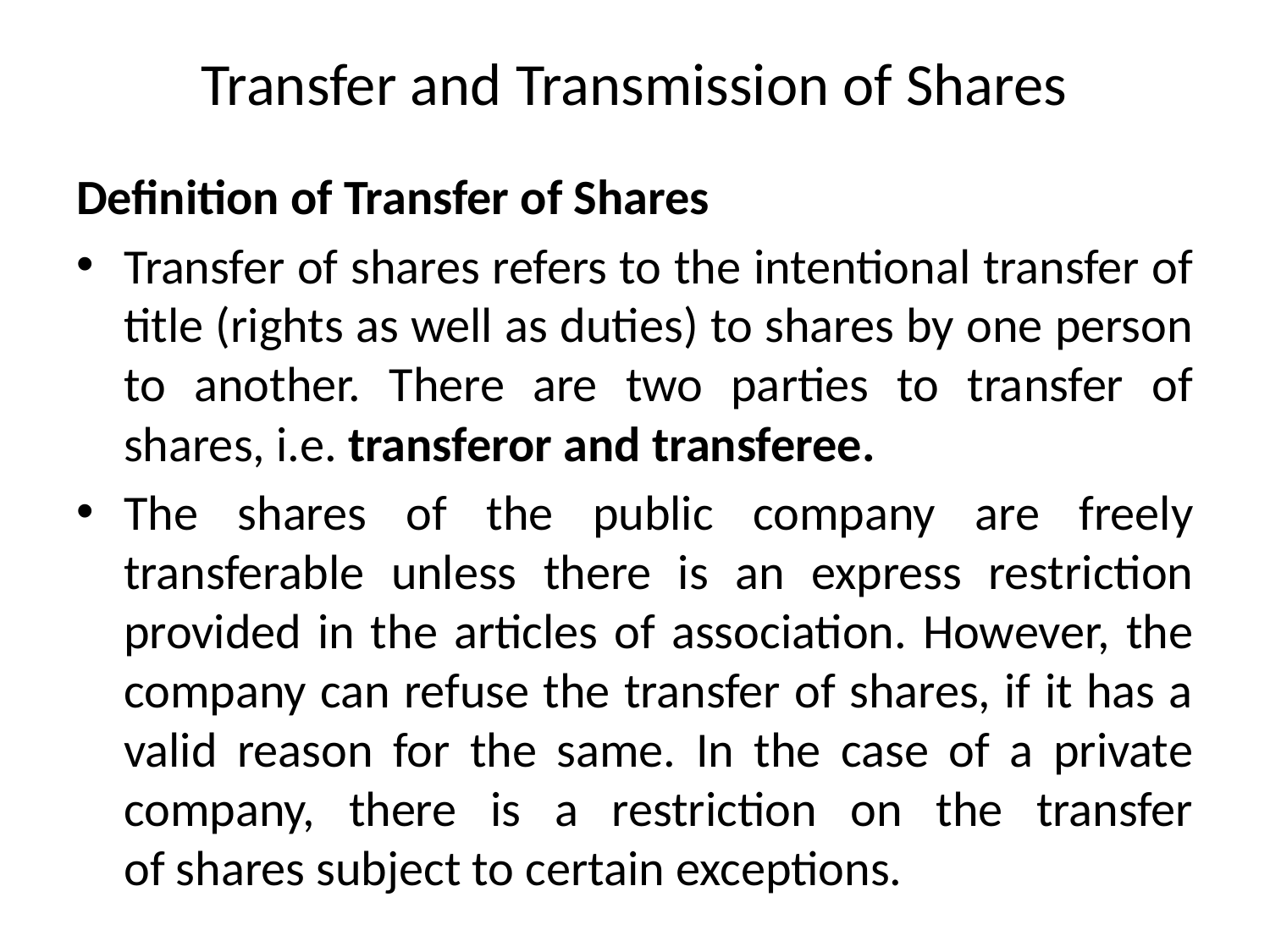

# Transfer and Transmission of Shares
Definition of Transfer of Shares
Transfer of shares refers to the intentional transfer of title (rights as well as duties) to shares by one person to another. There are two parties to transfer of shares, i.e. transferor and transferee.
The shares of the public company are freely transferable unless there is an express restriction provided in the articles of association. However, the company can refuse the transfer of shares, if it has a valid reason for the same. In the case of a private company, there is a restriction on the transfer of shares subject to certain exceptions.